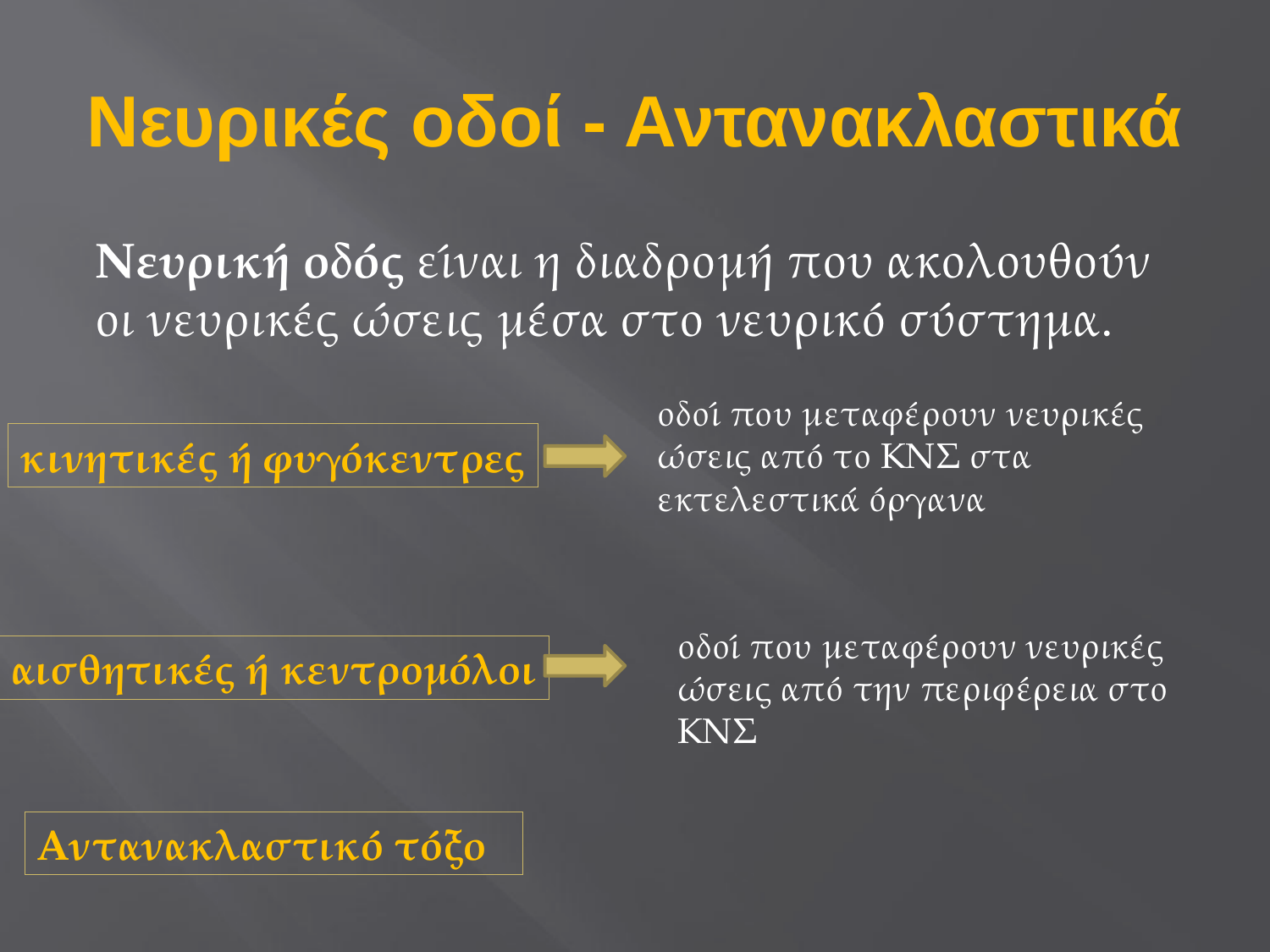

# Νευρικές οδοί - Αντανακλαστικά
Νευρική οδός είναι η διαδρομή που ακολουθούν οι νευρικές ώσεις μέσα στο νευρικό σύστημα.
οδοί που μεταφέρουν νευρικές ώσεις από το ΚΝΣ στα εκτελεστικά όργανα
κινητικές ή φυγόκεντρες

οδοί που μεταφέρουν νευρικές ώσεις από την περιφέρεια στο ΚΝΣ
αισθητικές ή κεντρομόλοι

Αντανακλαστικό τόξο